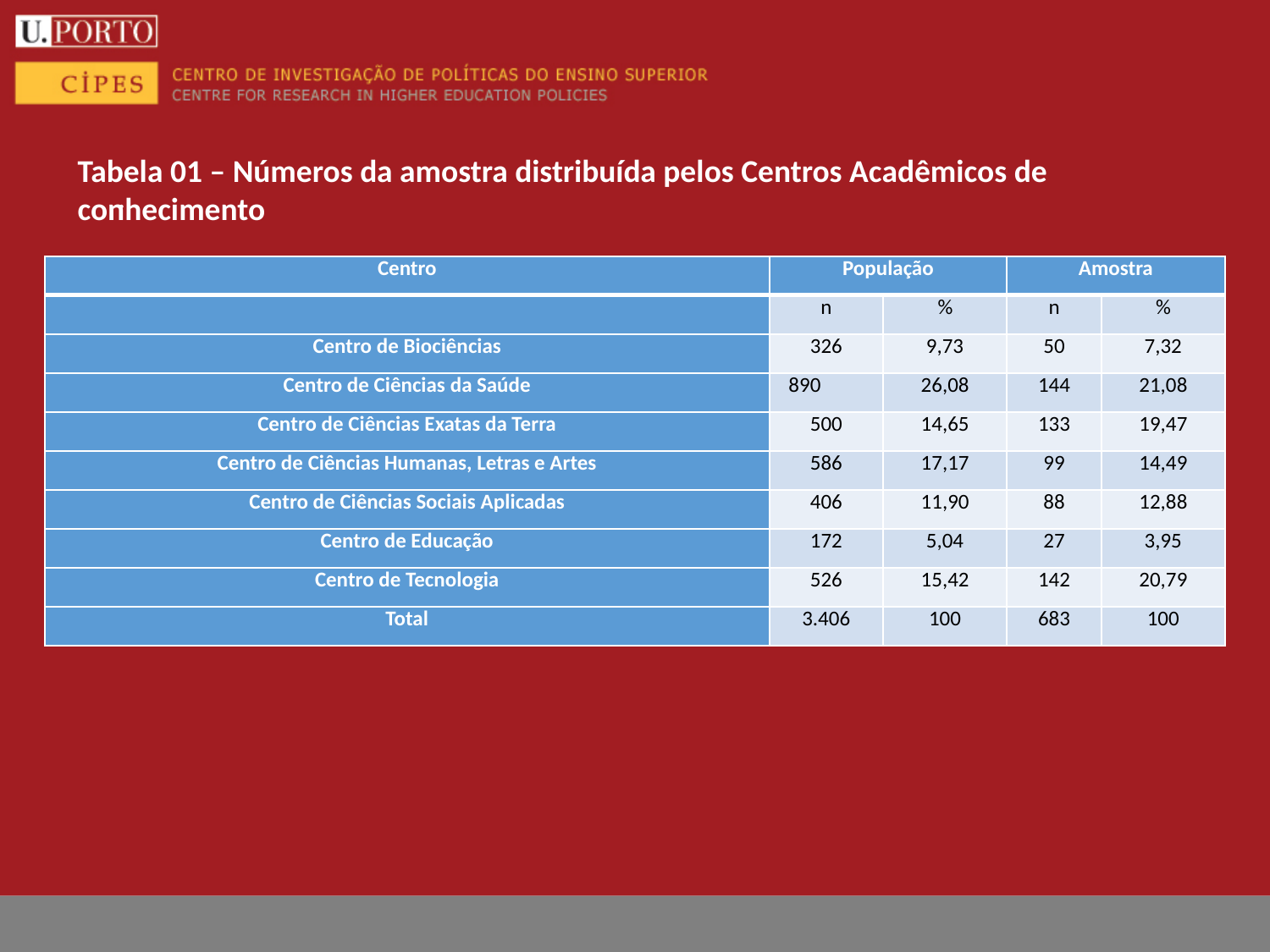

.
Tabela 01 – Números da amostra distribuída pelos Centros Acadêmicos de conhecimento

| Centro | População |  | Amostra |  |
| --- | --- | --- | --- | --- |
|  | n | % | n | % |
| Centro de Biociências | 326 | 9,73 | 50 | 7,32 |
| Centro de Ciências da Saúde | 890 | 26,08 | 144 | 21,08 |
| Centro de Ciências Exatas da Terra | 500 | 14,65 | 133 | 19,47 |
| Centro de Ciências Humanas, Letras e Artes | 586 | 17,17 | 99 | 14,49 |
| Centro de Ciências Sociais Aplicadas | 406 | 11,90 | 88 | 12,88 |
| Centro de Educação | 172 | 5,04 | 27 | 3,95 |
| Centro de Tecnologia | 526 | 15,42 | 142 | 20,79 |
| Total | 3.406 | 100 | 683 | 100 |